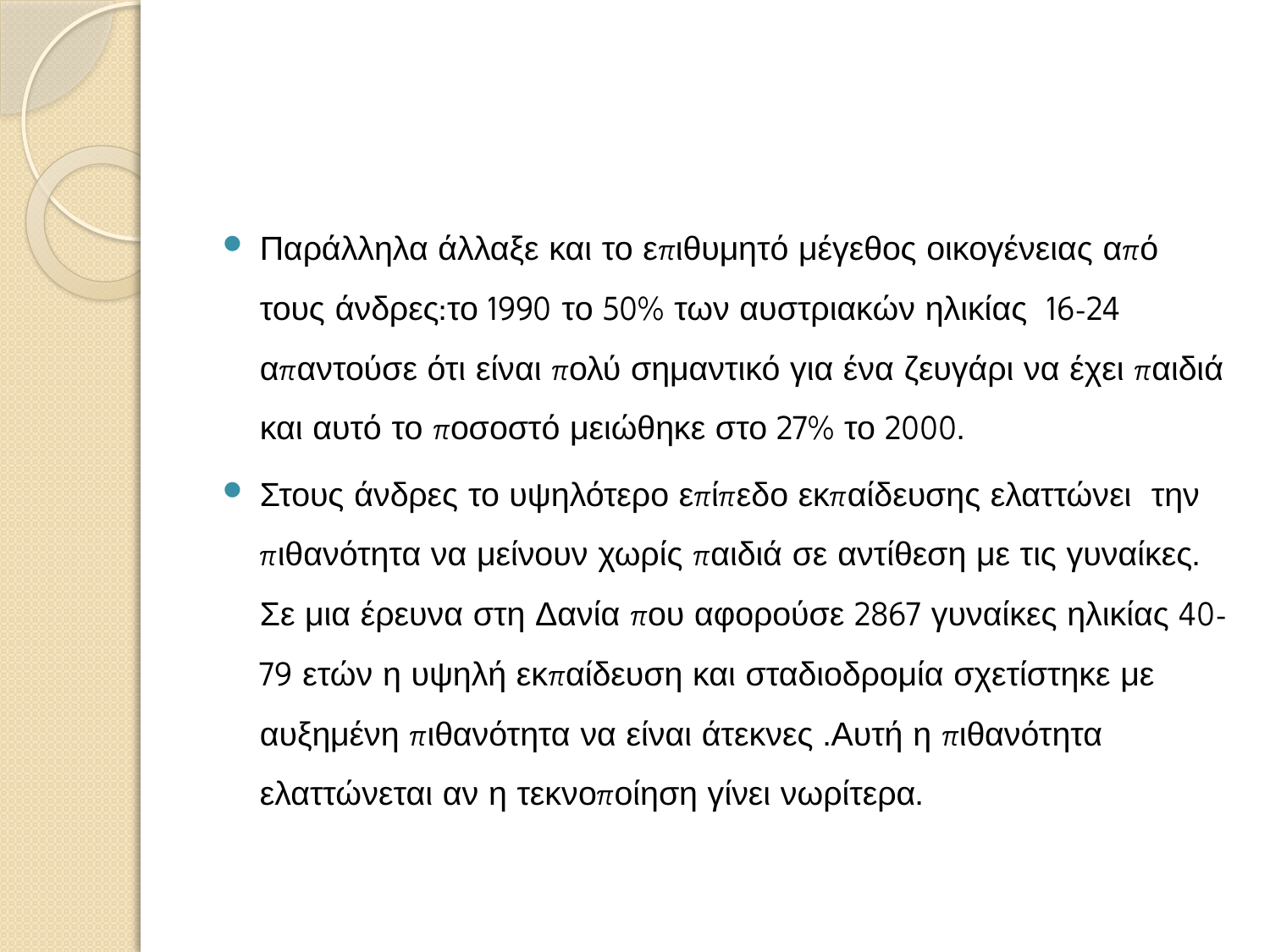

#
Παράλληλα άλλαξε και το επιθυμητό μέγεθος οικογένειας από τους άνδρες:το 1990 το 50% των αυστριακών ηλικίας  16-24 απαντούσε ότι είναι πολύ σημαντικό για ένα ζευγάρι να έχει παιδιά και αυτό το ποσοστό μειώθηκε στο 27% το 2000.
Στους άνδρες το υψηλότερο επίπεδο εκπαίδευσης ελαττώνει  την πιθανότητα να μείνουν χωρίς παιδιά σε αντίθεση με τις γυναίκες. Σε μια έρευνα στη Δανία που αφορούσε 2867 γυναίκες ηλικίας 40-79 ετών η υψηλή εκπαίδευση και σταδιοδρομία σχετίστηκε με αυξημένη πιθανότητα να είναι άτεκνες .Αυτή η πιθανότητα ελαττώνεται αν η τεκνοποίηση γίνει νωρίτερα.